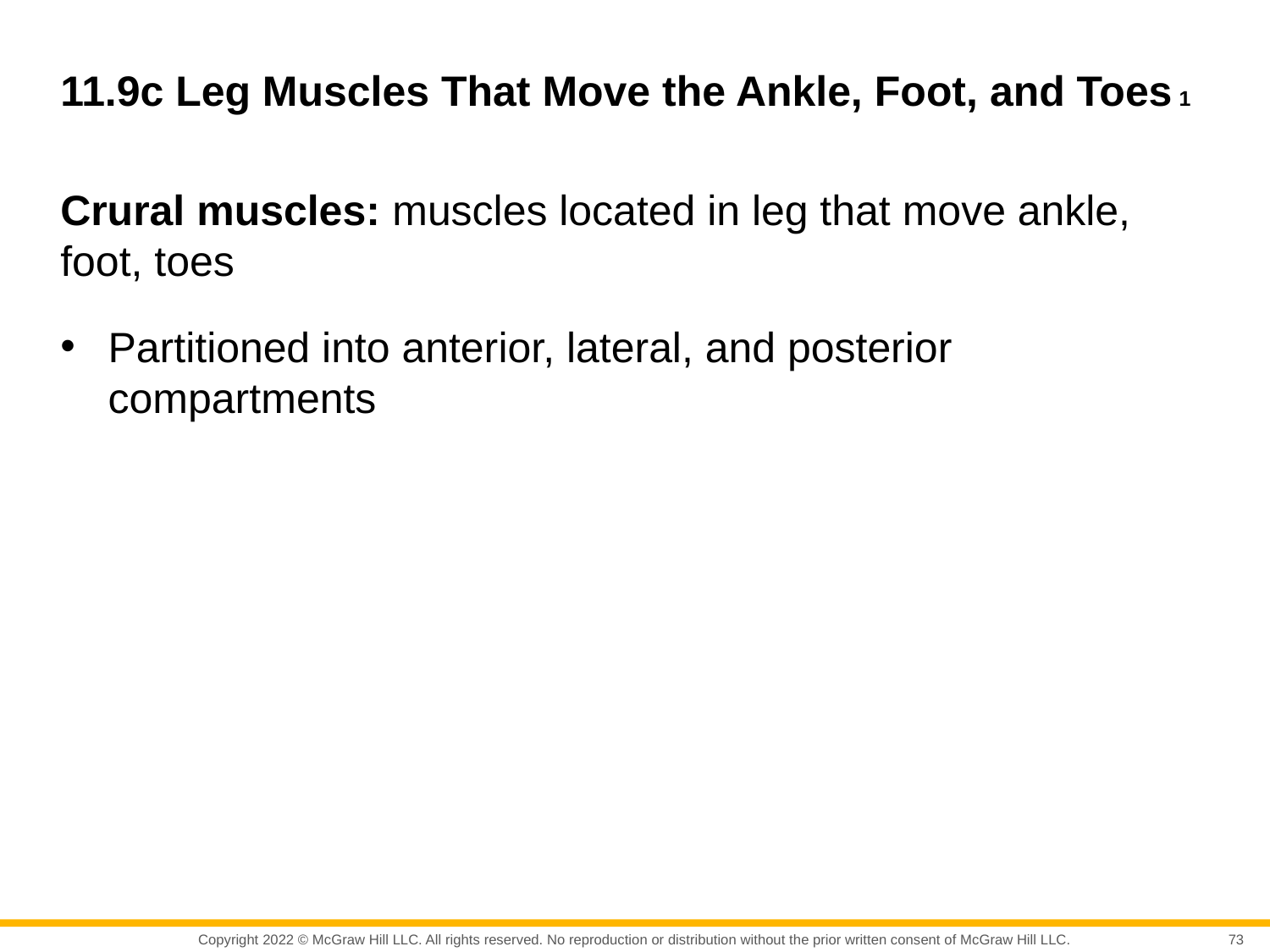

# 11.9c Leg Muscles That Move the Ankle, Foot, and Toes 1
Crural muscles: muscles located in leg that move ankle, foot, toes
Partitioned into anterior, lateral, and posterior compartments
73